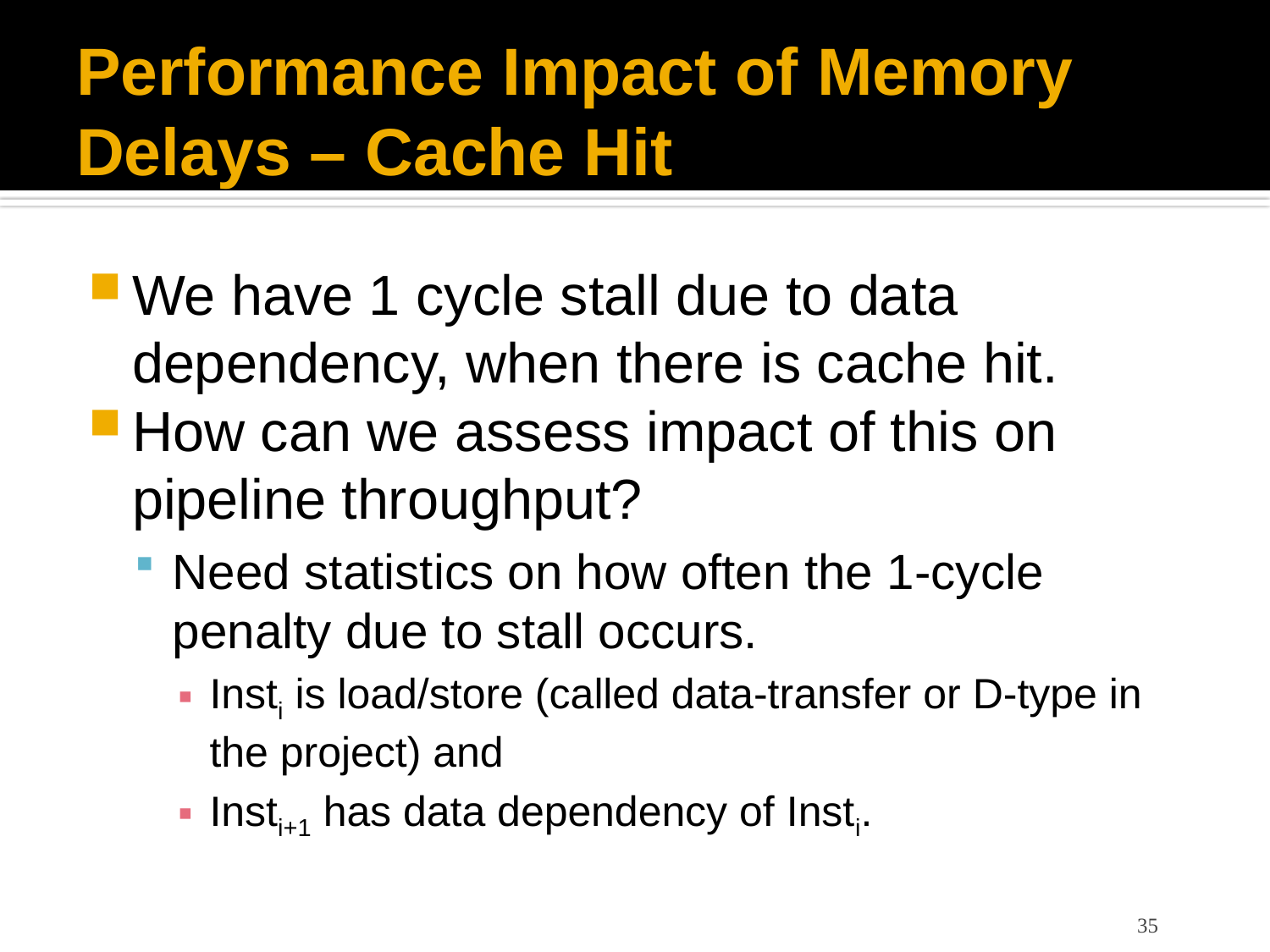

# Performance Impact of Memory Delays – Cache Hit
We have 1 cycle stall due to data dependency, when there is cache hit.
How can we assess impact of this on pipeline throughput?
Need statistics on how often the 1-cycle penalty due to stall occurs.
Insti is load/store (called data-transfer or D-type in the project) and
Insti+1 has data dependency of Insti.
35